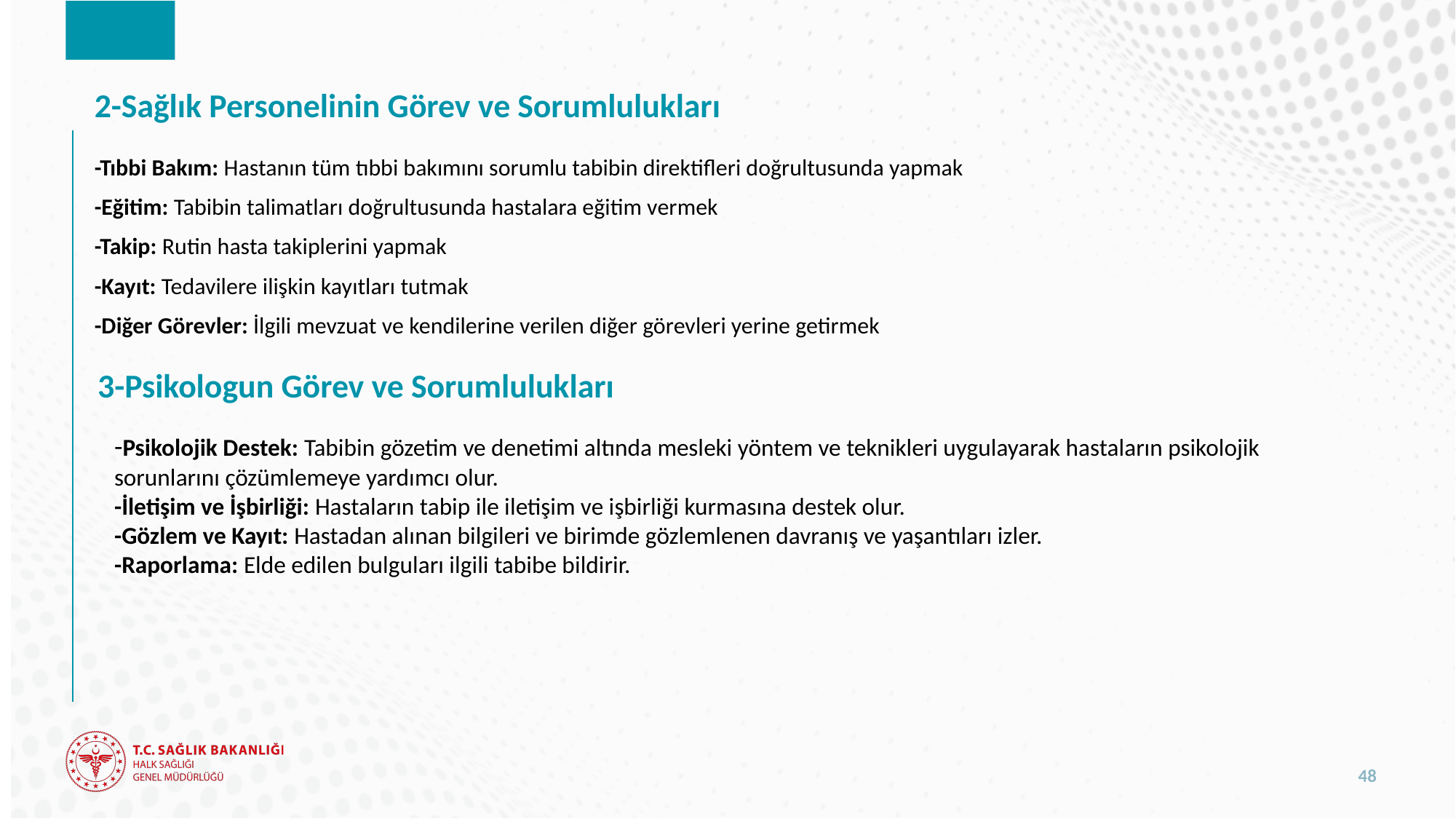

# 2-Sağlık Personelinin Görev ve Sorumlulukları
-Tıbbi Bakım: Hastanın tüm tıbbi bakımını sorumlu tabibin direktifleri doğrultusunda yapmak
-Eğitim: Tabibin talimatları doğrultusunda hastalara eğitim vermek
-Takip: Rutin hasta takiplerini yapmak
-Kayıt: Tedavilere ilişkin kayıtları tutmak
-Diğer Görevler: İlgili mevzuat ve kendilerine verilen diğer görevleri yerine getirmek

3-Psikologun Görev ve Sorumlulukları
-Psikolojik Destek: Tabibin gözetim ve denetimi altında mesleki yöntem ve teknikleri uygulayarak hastaların psikolojik sorunlarını çözümlemeye yardımcı olur.
-İletişim ve İşbirliği: Hastaların tabip ile iletişim ve işbirliği kurmasına destek olur.
-Gözlem ve Kayıt: Hastadan alınan bilgileri ve birimde gözlemlenen davranış ve yaşantıları izler.
-Raporlama: Elde edilen bulguları ilgili tabibe bildirir.
48